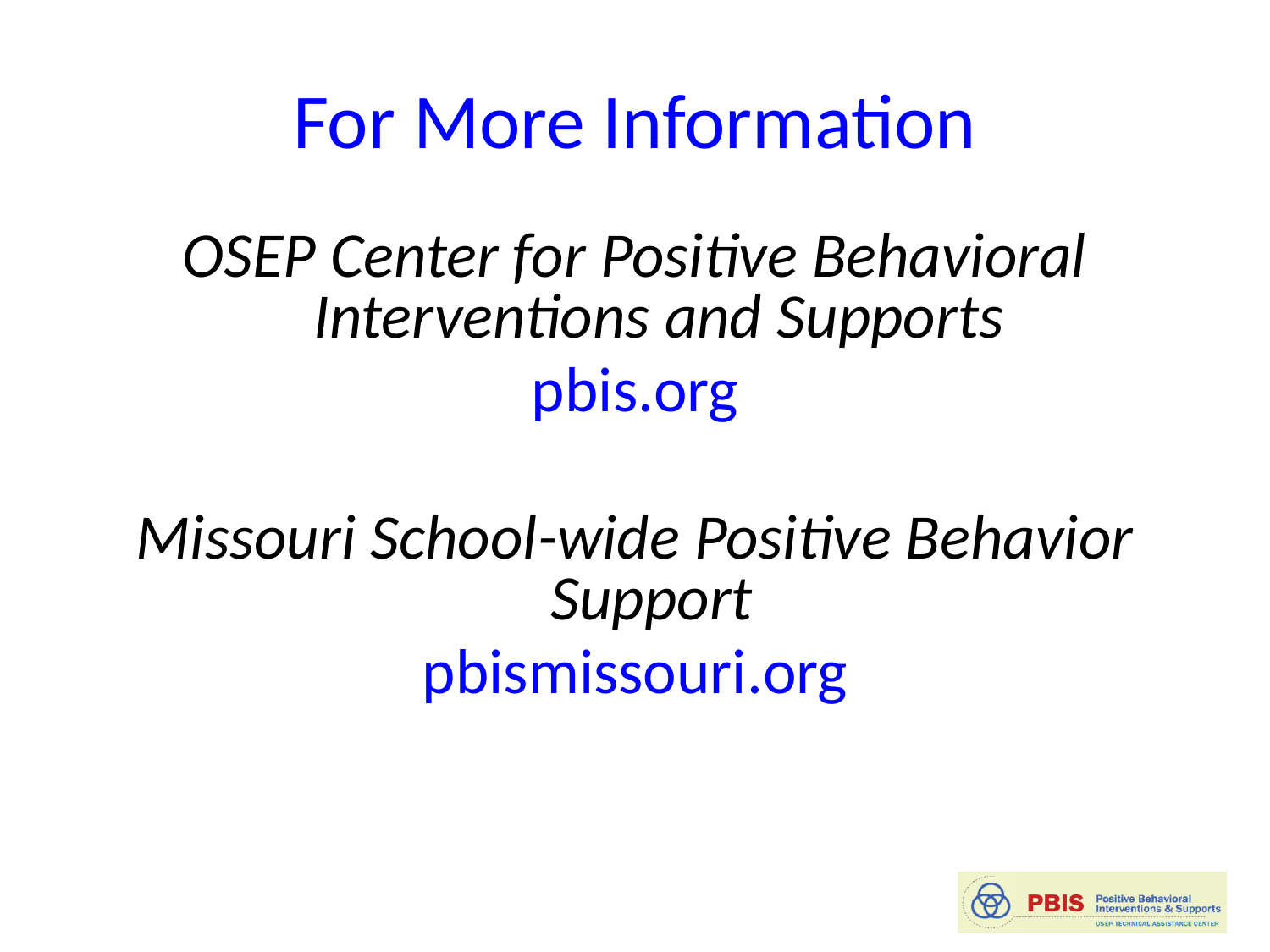

# For More Information
OSEP Center for Positive Behavioral Interventions and Supports
pbis.org

Missouri School-wide Positive Behavior Support
pbismissouri.org